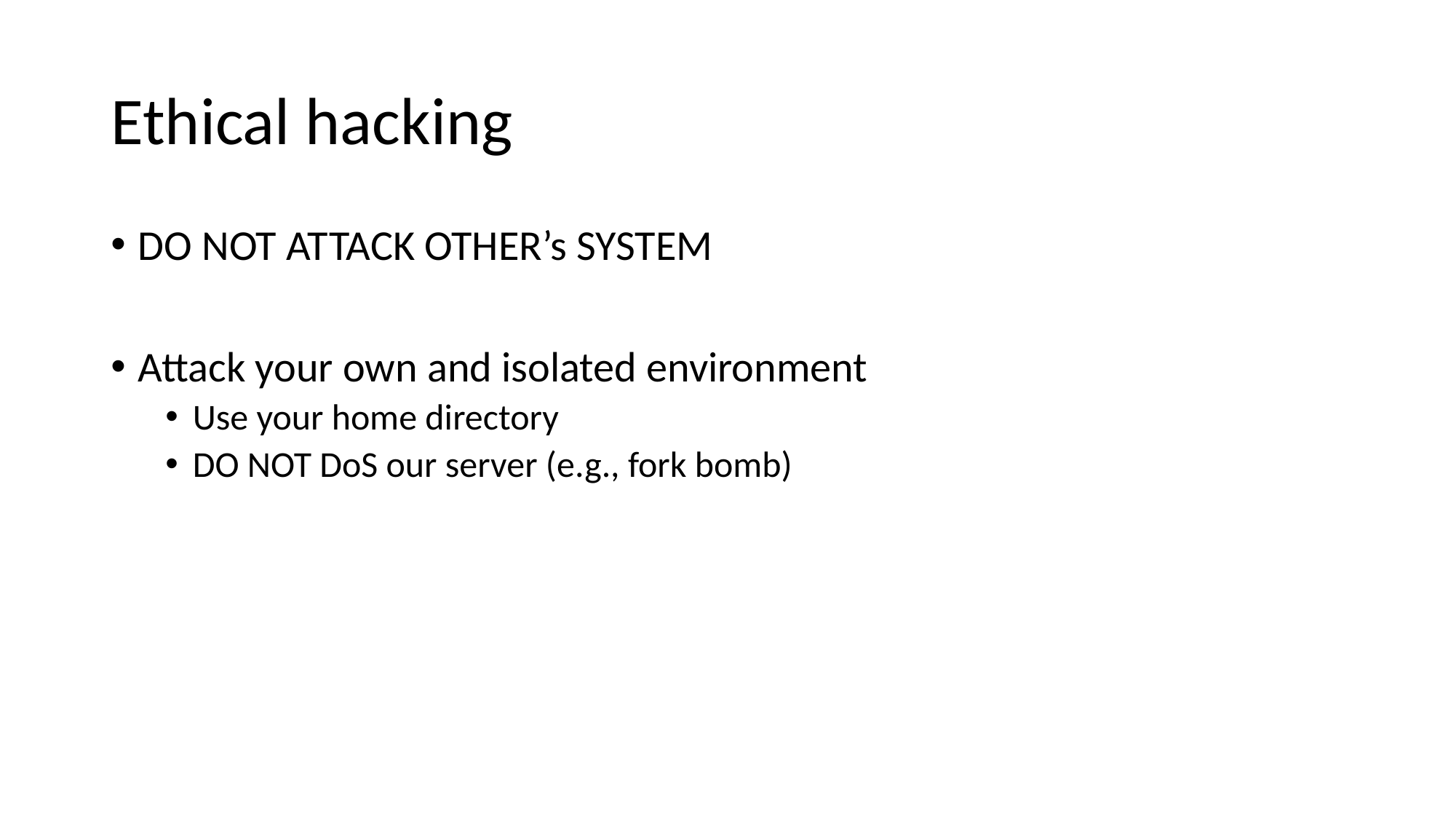

# Ethical hacking
DO NOT ATTACK OTHER’s SYSTEM

Attack your own and isolated environment
Use your home directory
DO NOT DoS our server (e.g., fork bomb)